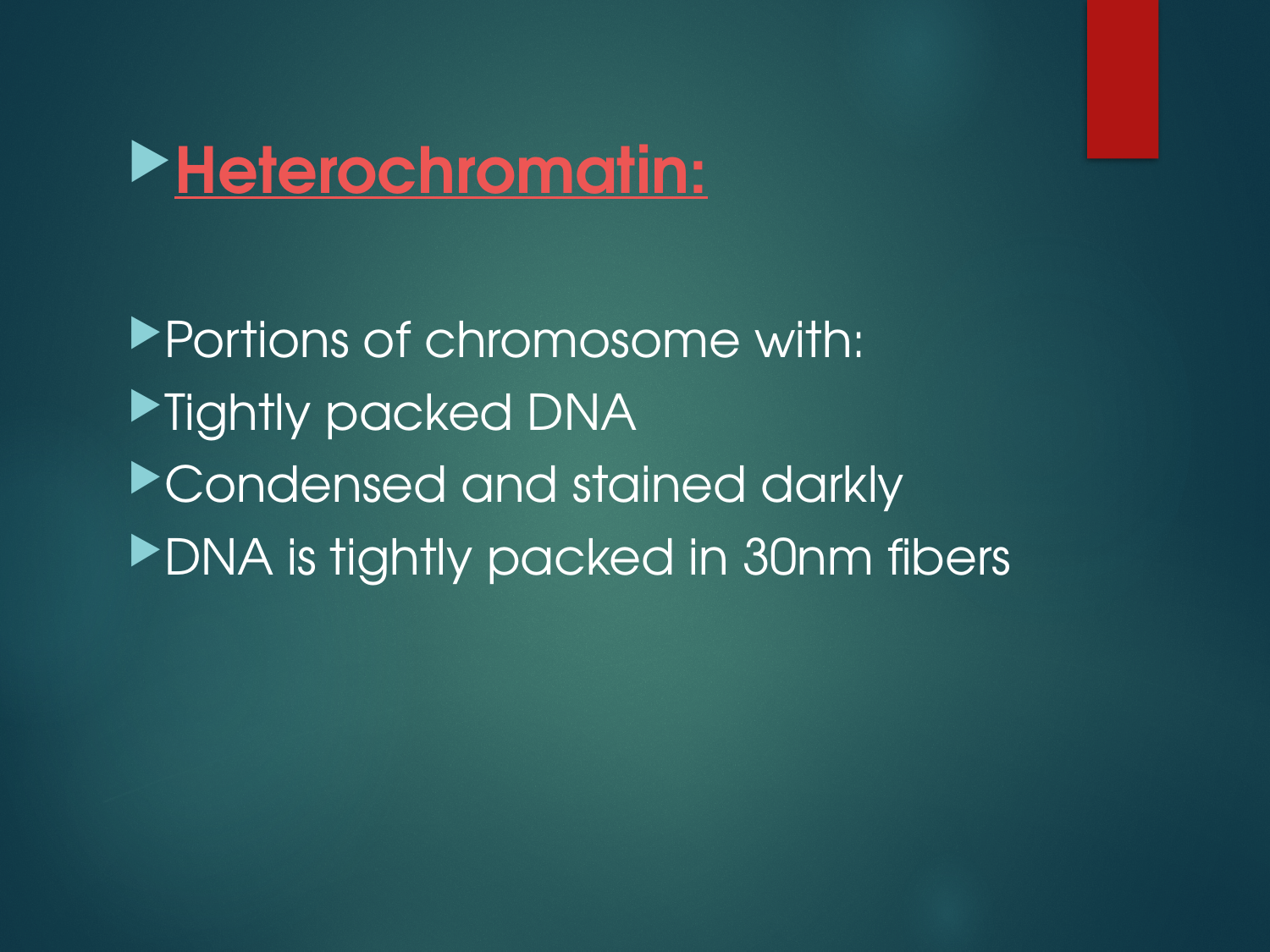

Heterochromatin:

Portions of chromosome with:
Tightly packed DNA
Condensed and stained darkly
DNA is tightly packed in 30nm fibers